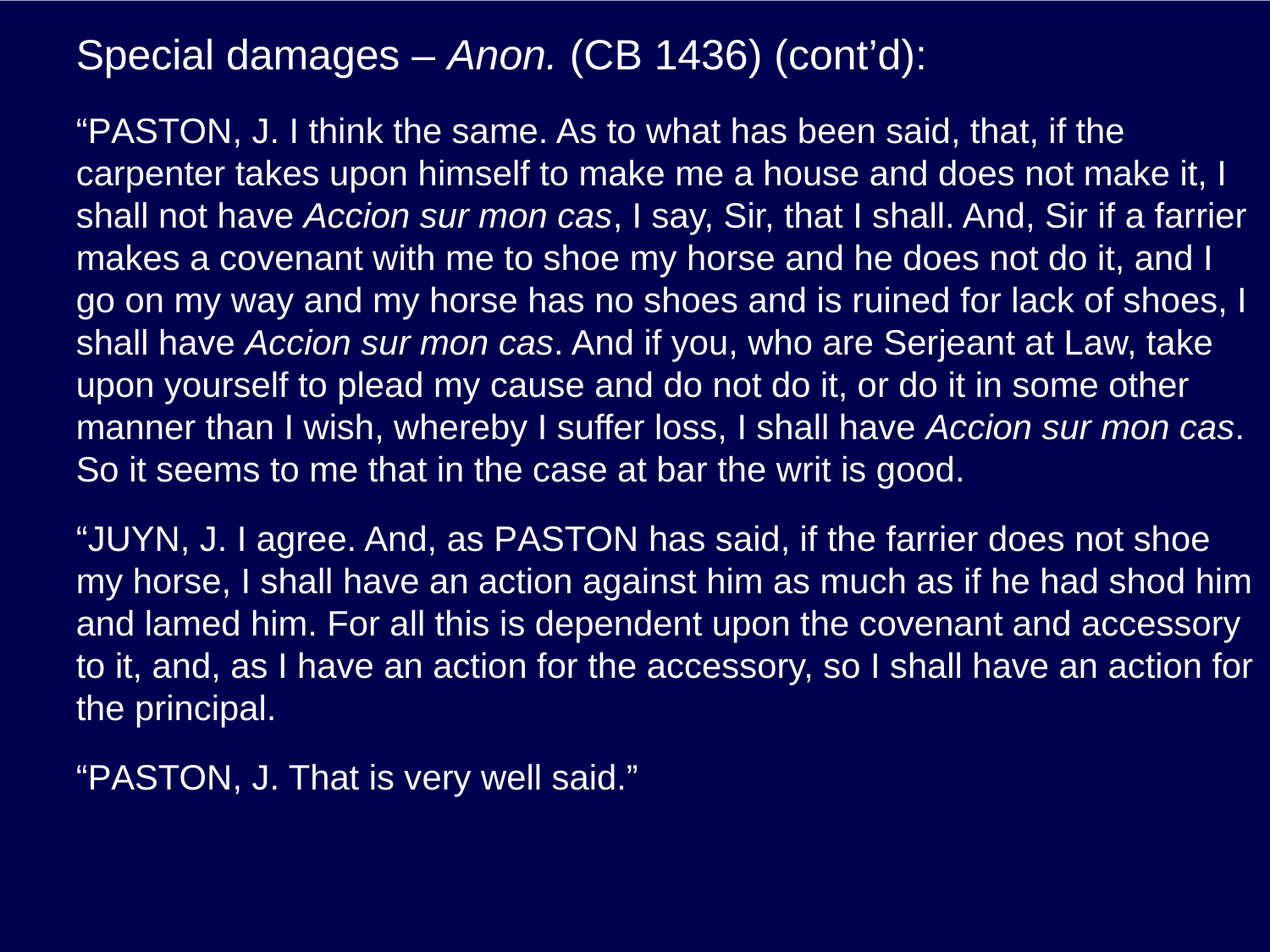

# Special damages – Anon. (CB 1436) (cont’d):
“Paston, J. I think the same. As to what has been said, that, if the carpenter takes upon himself to make me a house and does not make it, I shall not have Accion sur mon cas, I say, Sir, that I shall. And, Sir if a farrier makes a covenant with me to shoe my horse and he does not do it, and I go on my way and my horse has no shoes and is ruined for lack of shoes, I shall have Accion sur mon cas. And if you, who are Serjeant at Law, take upon yourself to plead my cause and do not do it, or do it in some other manner than I wish, whereby I suffer loss, I shall have Accion sur mon cas. So it seems to me that in the case at bar the writ is good.

“Juyn, J. I agree. And, as Paston has said, if the farrier does not shoe my horse, I shall have an action against him as much as if he had shod him and lamed him. For all this is dependent upon the covenant and accessory to it, and, as I have an action for the accessory, so I shall have an action for the principal.

“Paston, J. That is very well said.”